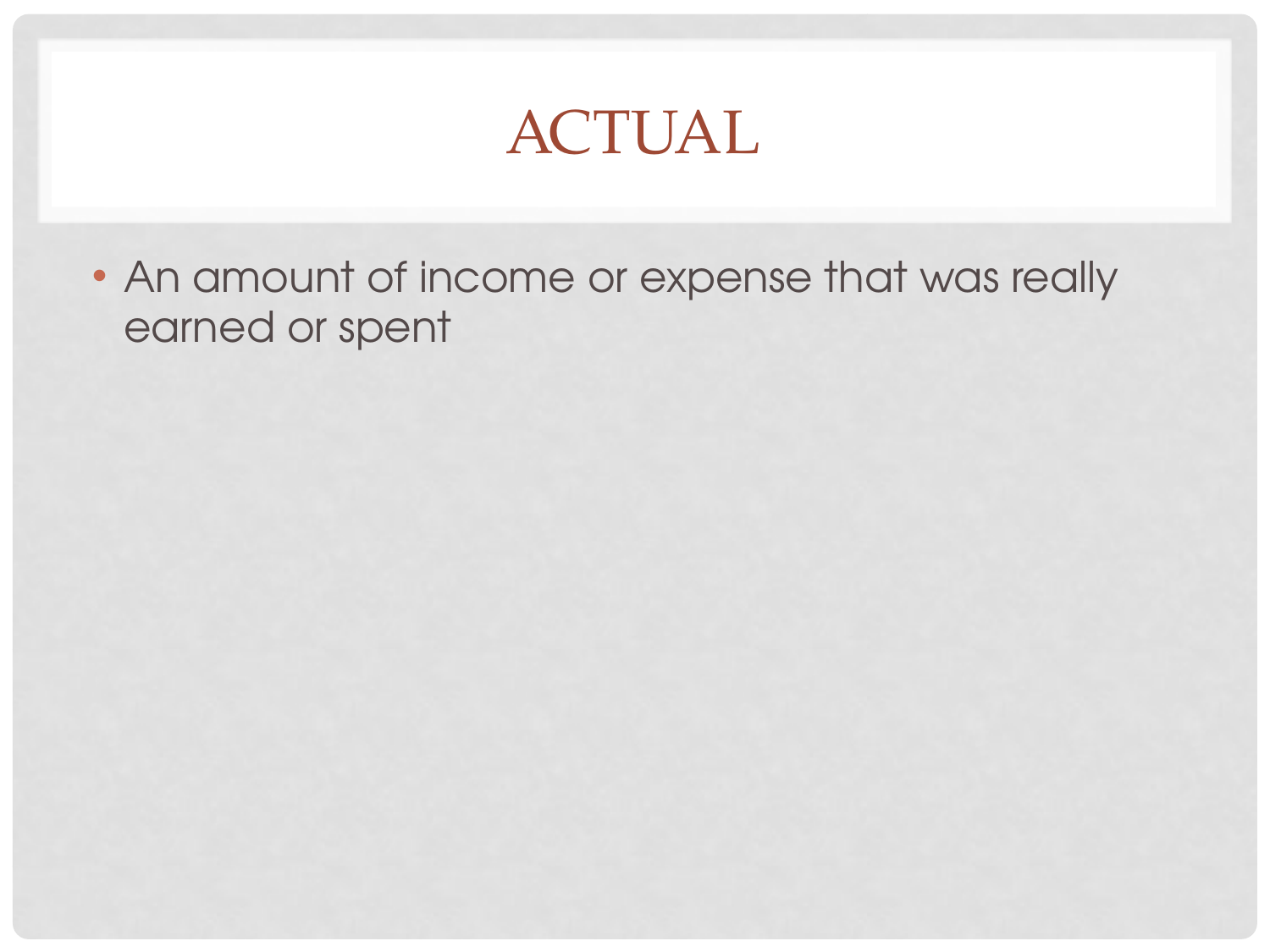

# actual
An amount of income or expense that was really earned or spent